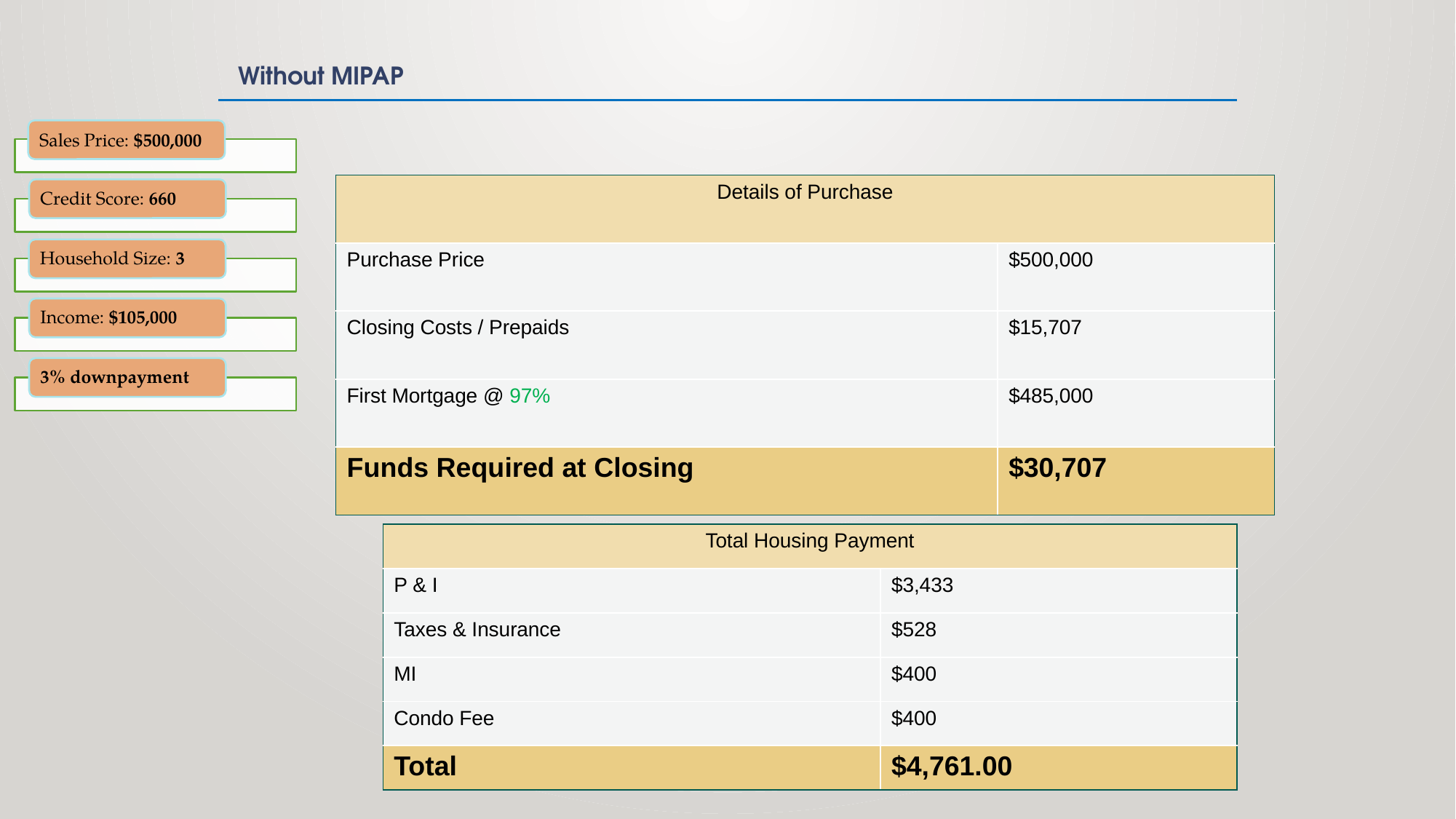

Without MIPAP
Sales Price: $500,000
Credit Score: 660
Household Size: 3
Income: $105,000
3% downpayment
| Details of Purchase |  |
| --- | --- |
| Purchase Price | $500,000 |
| Closing Costs / Prepaids | $15,707 |
| First Mortgage @ 97% | $485,000 |
| Funds Required at Closing | $30,707 |
| Total Housing Payment |  |
| --- | --- |
| P & I | $3,433 |
| Taxes & Insurance | $528 |
| MI | $400 |
| Condo Fee | $400 |
| Total | $4,761.00 |